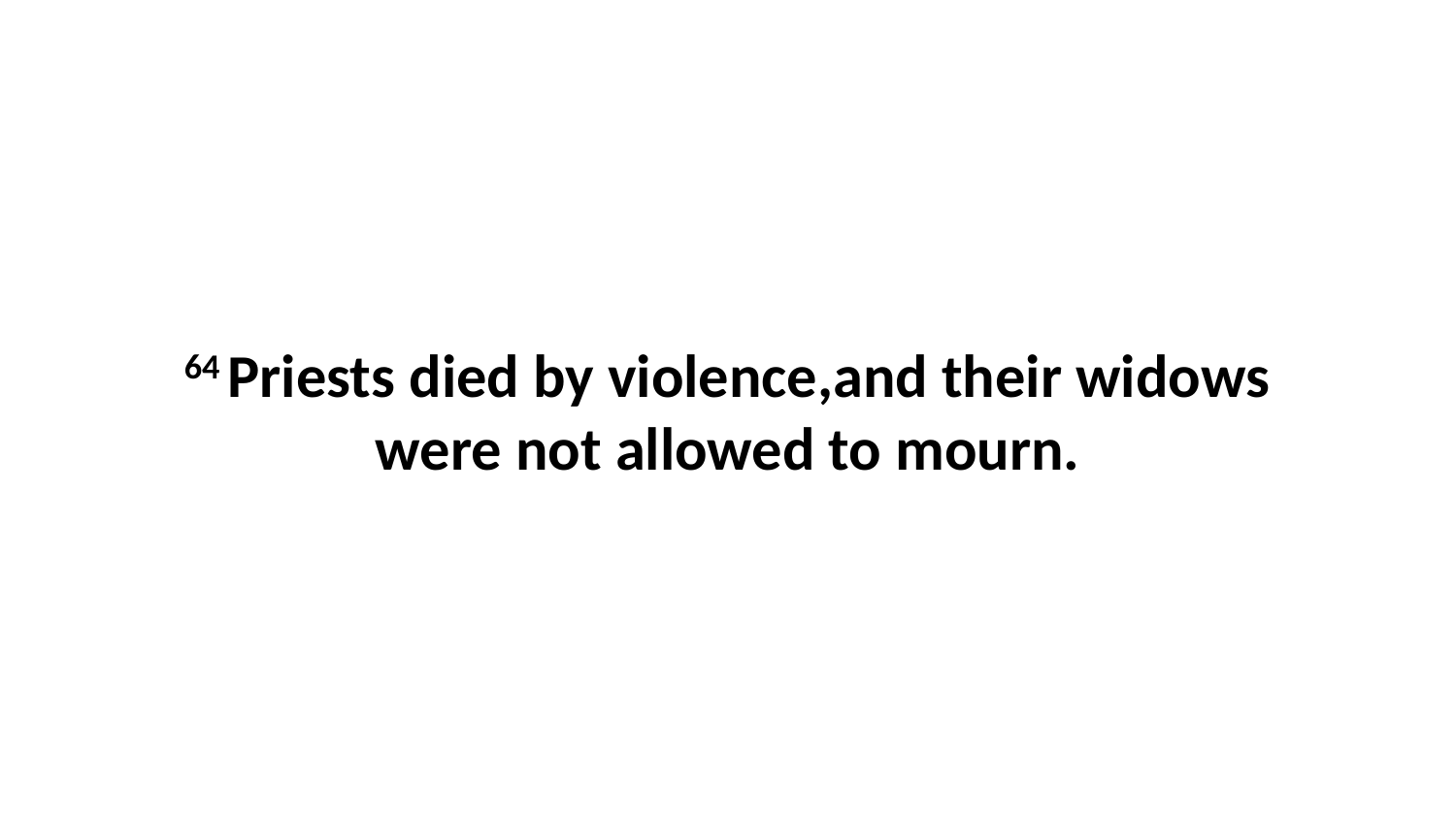

64 Priests died by violence,and their widows were not allowed to mourn.